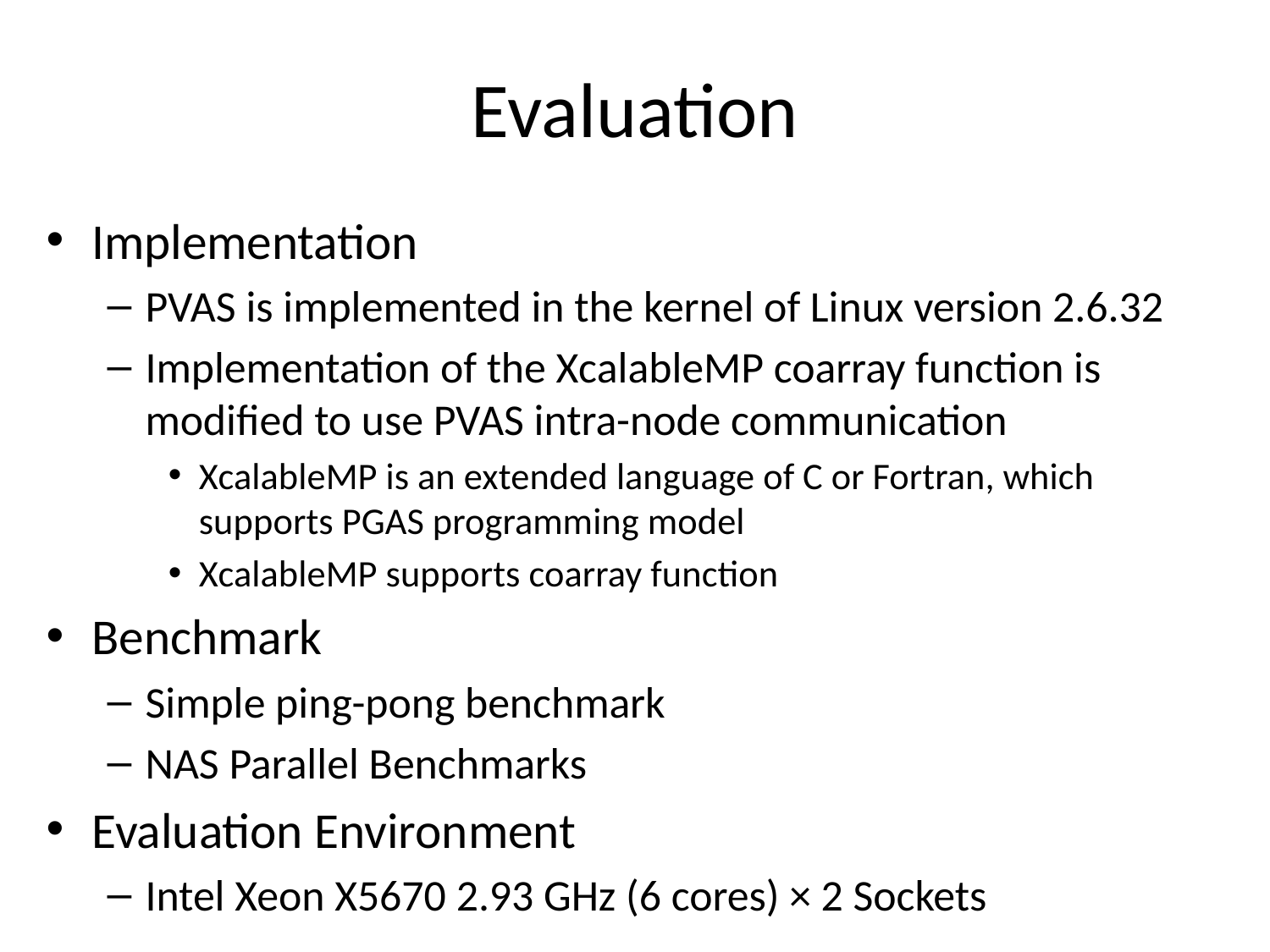

# Evaluation
Implementation
PVAS is implemented in the kernel of Linux version 2.6.32
Implementation of the XcalableMP coarray function is modified to use PVAS intra-node communication
XcalableMP is an extended language of C or Fortran, which supports PGAS programming model
XcalableMP supports coarray function
Benchmark
Simple ping-pong benchmark
NAS Parallel Benchmarks
Evaluation Environment
Intel Xeon X5670 2.93 GHz (6 cores) × 2 Sockets